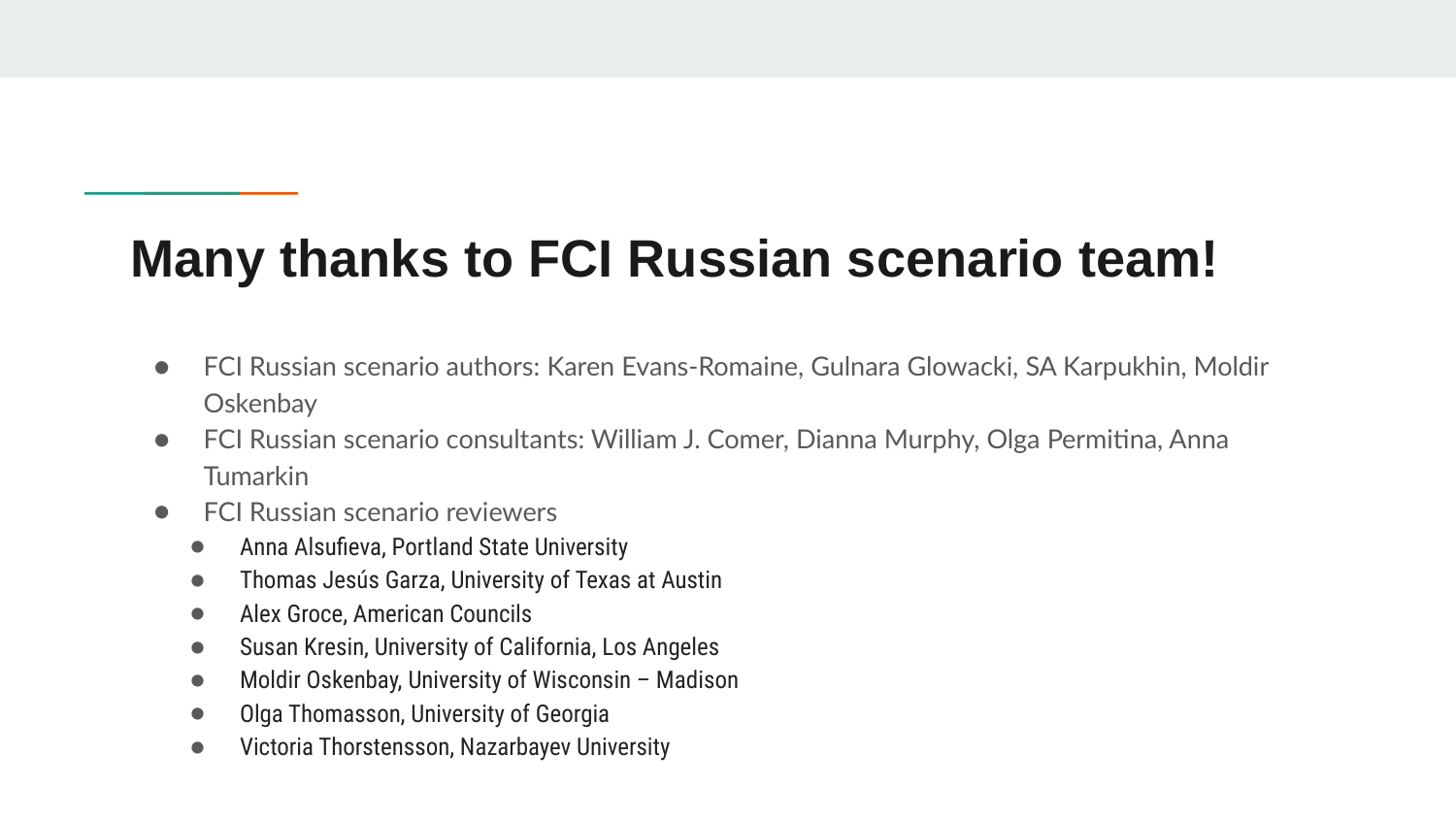

# Many thanks to FCI Russian scenario team!
FCI Russian scenario authors: Karen Evans-Romaine, Gulnara Glowacki, SA Karpukhin, Moldir Oskenbay
FCI Russian scenario consultants: William J. Comer, Dianna Murphy, Olga Permitina, Anna Tumarkin
FCI Russian scenario reviewers
Anna Alsufieva, Portland State University
Thomas Jesús Garza, University of Texas at Austin
Alex Groce, American Councils
Susan Kresin, University of California, Los Angeles
Moldir Oskenbay, University of Wisconsin – Madison
Olga Thomasson, University of Georgia
Victoria Thorstensson, Nazarbayev University